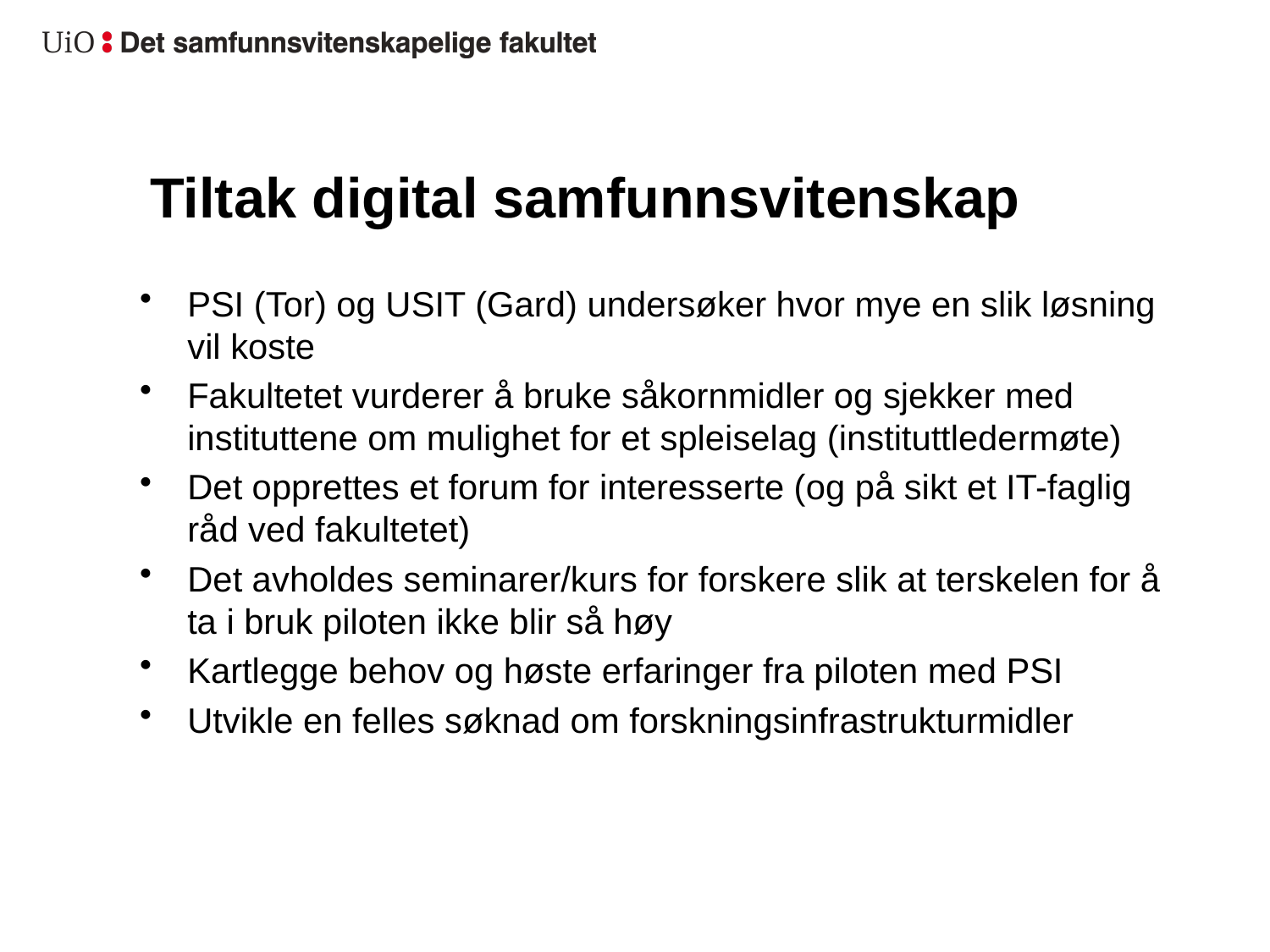

# Tiltak digital samfunnsvitenskap
PSI (Tor) og USIT (Gard) undersøker hvor mye en slik løsning vil koste
Fakultetet vurderer å bruke såkornmidler og sjekker med instituttene om mulighet for et spleiselag (instituttledermøte)
Det opprettes et forum for interesserte (og på sikt et IT-faglig råd ved fakultetet)
Det avholdes seminarer/kurs for forskere slik at terskelen for å ta i bruk piloten ikke blir så høy
Kartlegge behov og høste erfaringer fra piloten med PSI
Utvikle en felles søknad om forskningsinfrastrukturmidler